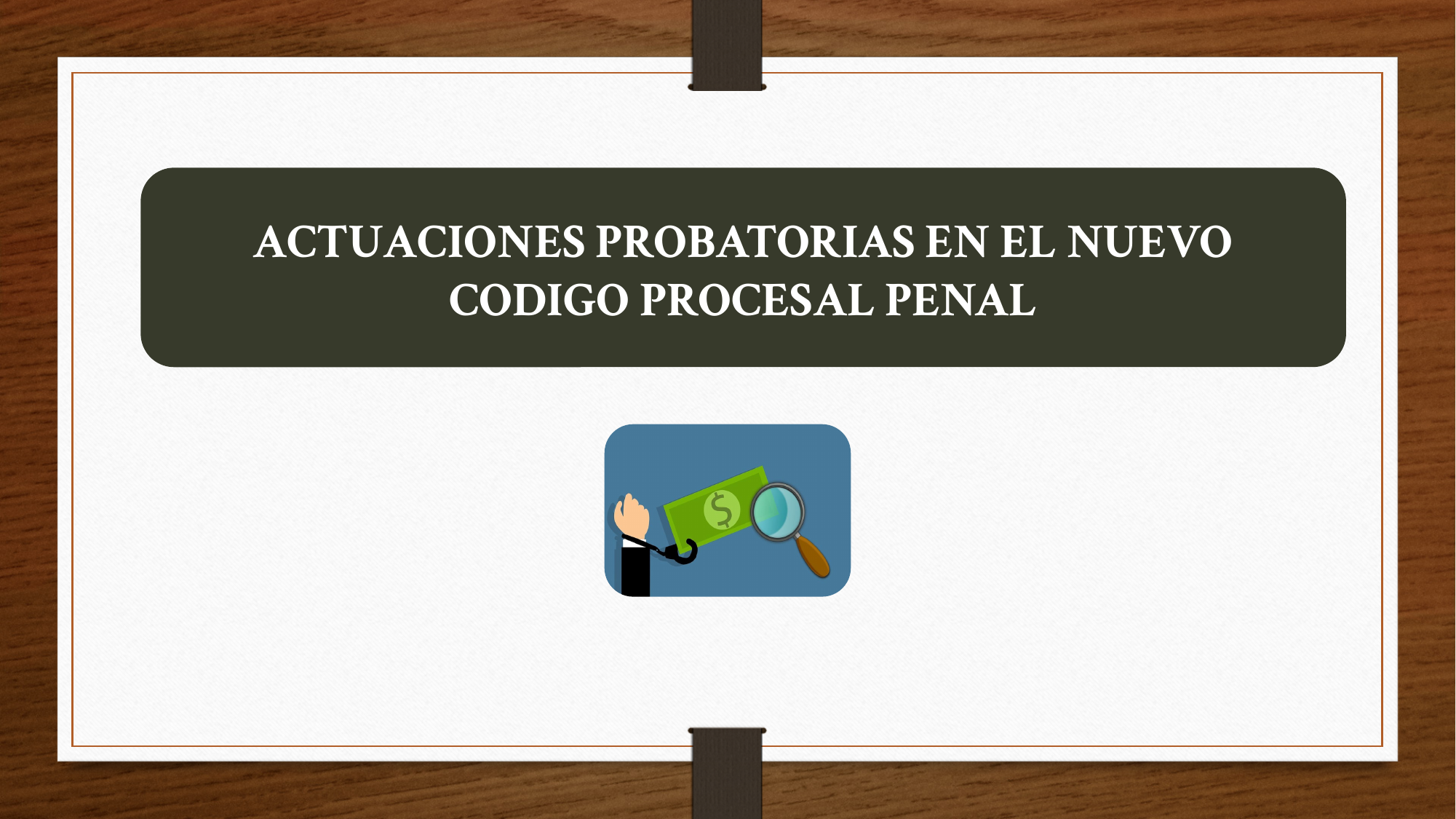

ACTUACIONES PROBATORIAS EN EL NUEVO CODIGO PROCESAL PENAL